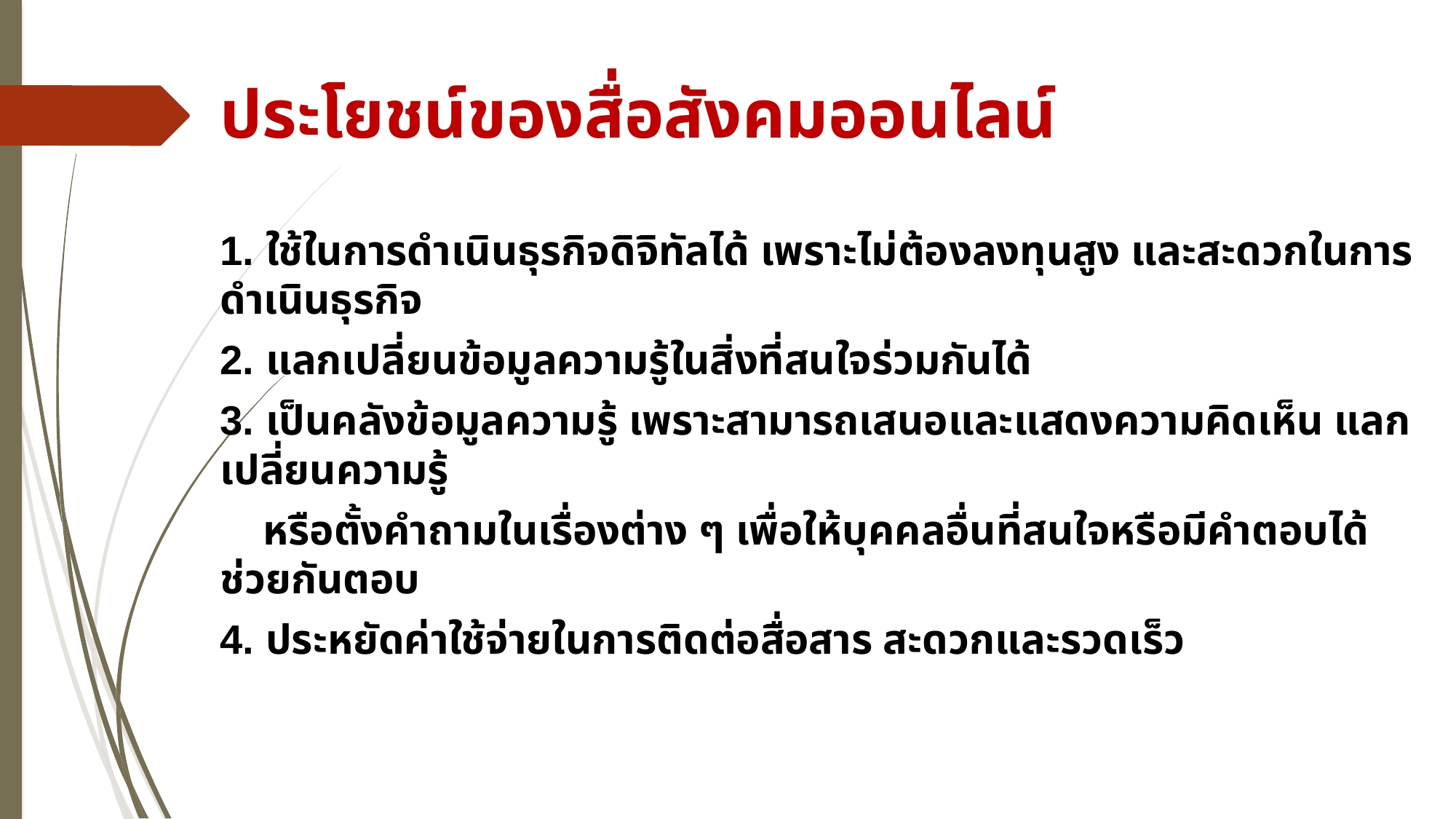

# ประโยชน์ของสื่อสังคมออนไลน์
1. ใช้ในการดำเนินธุรกิจดิจิทัลได้ เพราะไม่ต้องลงทุนสูง และสะดวกในการดำเนินธุรกิจ
2. แลกเปลี่ยนข้อมูลความรู้ในสิ่งที่สนใจร่วมกันได้
3. เป็นคลังข้อมูลความรู้ เพราะสามารถเสนอและแสดงความคิดเห็น แลกเปลี่ยนความรู้
    หรือตั้งคำถามในเรื่องต่าง ๆ เพื่อให้บุคคลอื่นที่สนใจหรือมีคำตอบได้ช่วยกันตอบ
4. ประหยัดค่าใช้จ่ายในการติดต่อสื่อสาร สะดวกและรวดเร็ว